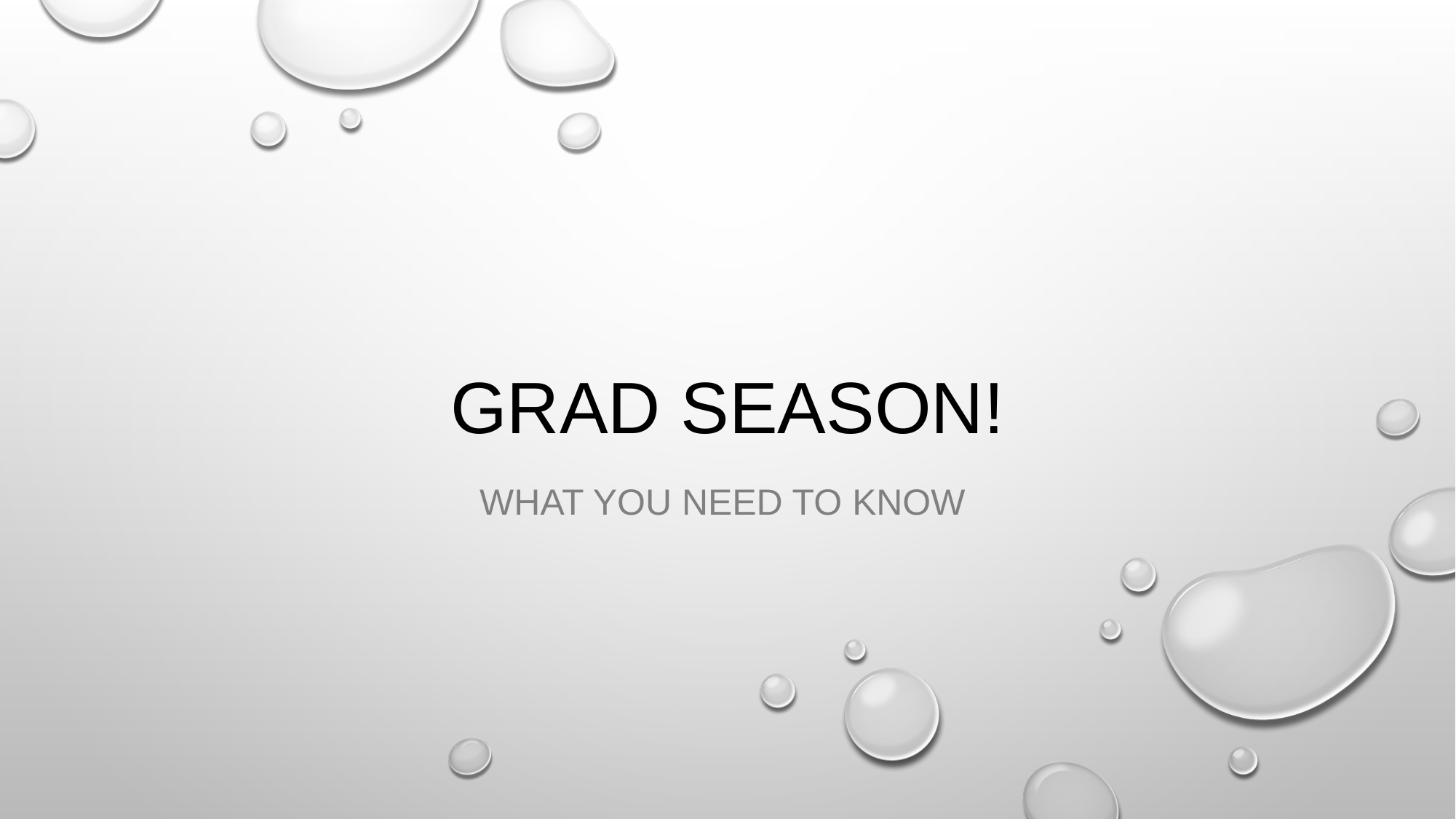

# Grad season!
What you need to know